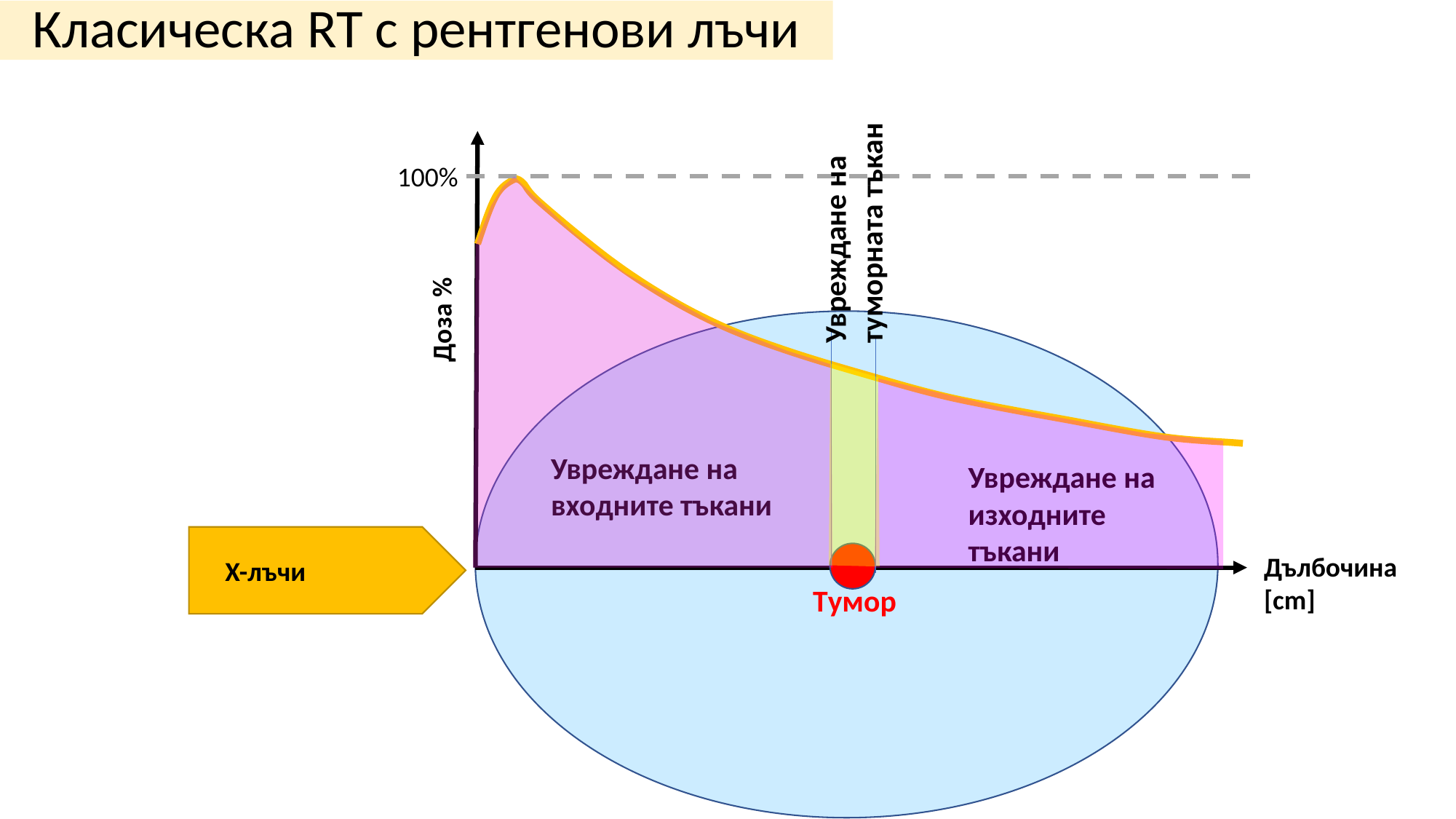

# Класическа RT с рентгенови лъчи
100%
Увреждане на туморната тъкан

Доза %

Увреждане на входните тъкани
Увреждане на изходните тъкани

X-лъчи

Дълбочина [cm]
Tумор